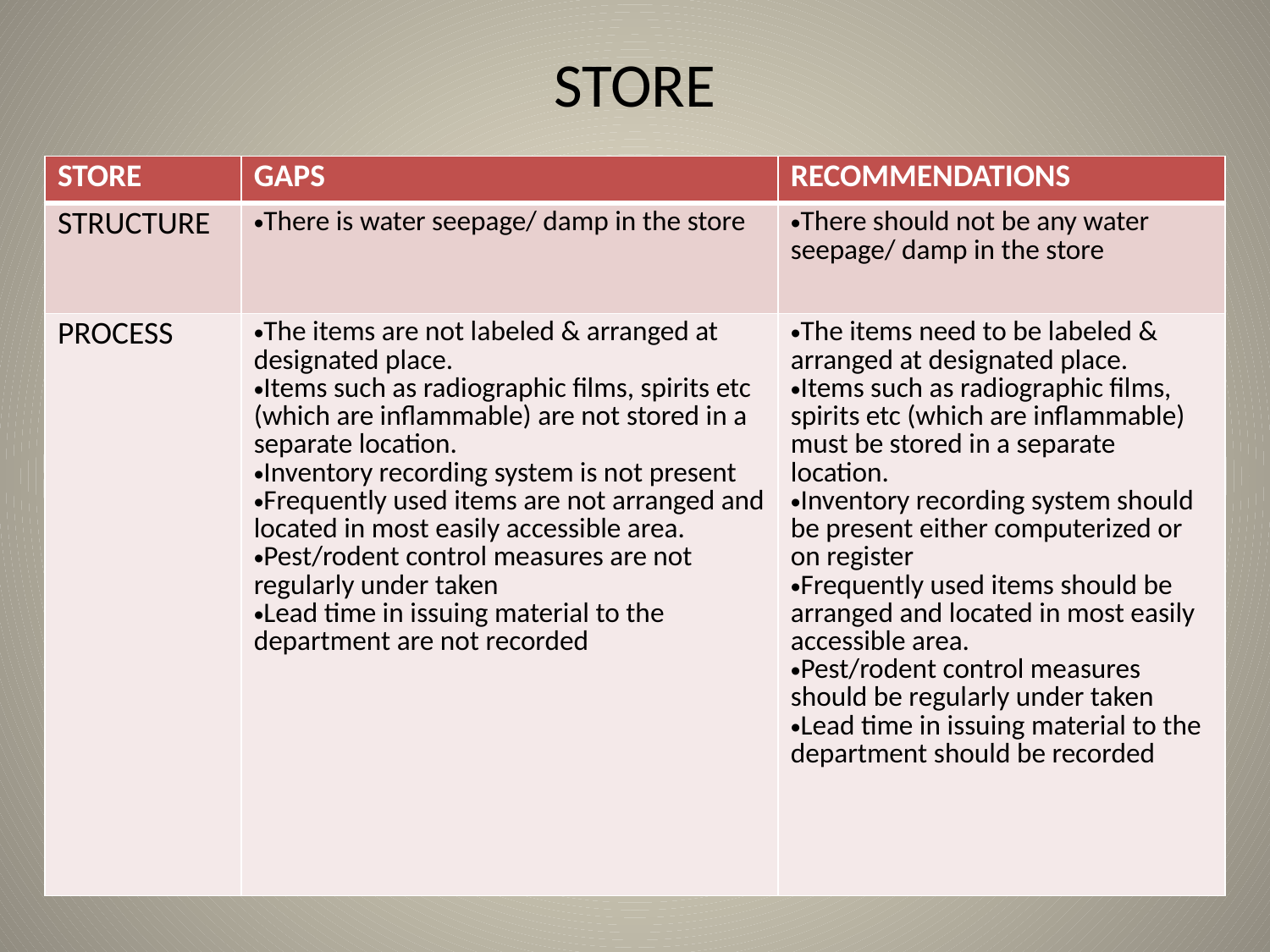

# STORE
| STORE | GAPS | RECOMMENDATIONS |
| --- | --- | --- |
| STRUCTURE | There is water seepage/ damp in the store | There should not be any water seepage/ damp in the store |
| PROCESS | The items are not labeled & arranged at designated place. Items such as radiographic films, spirits etc (which are inflammable) are not stored in a separate location. Inventory recording system is not present Frequently used items are not arranged and located in most easily accessible area. Pest/rodent control measures are not regularly under taken Lead time in issuing material to the department are not recorded | The items need to be labeled & arranged at designated place. Items such as radiographic films, spirits etc (which are inflammable) must be stored in a separate location. Inventory recording system should be present either computerized or on register Frequently used items should be arranged and located in most easily accessible area. Pest/rodent control measures should be regularly under taken Lead time in issuing material to the department should be recorded |